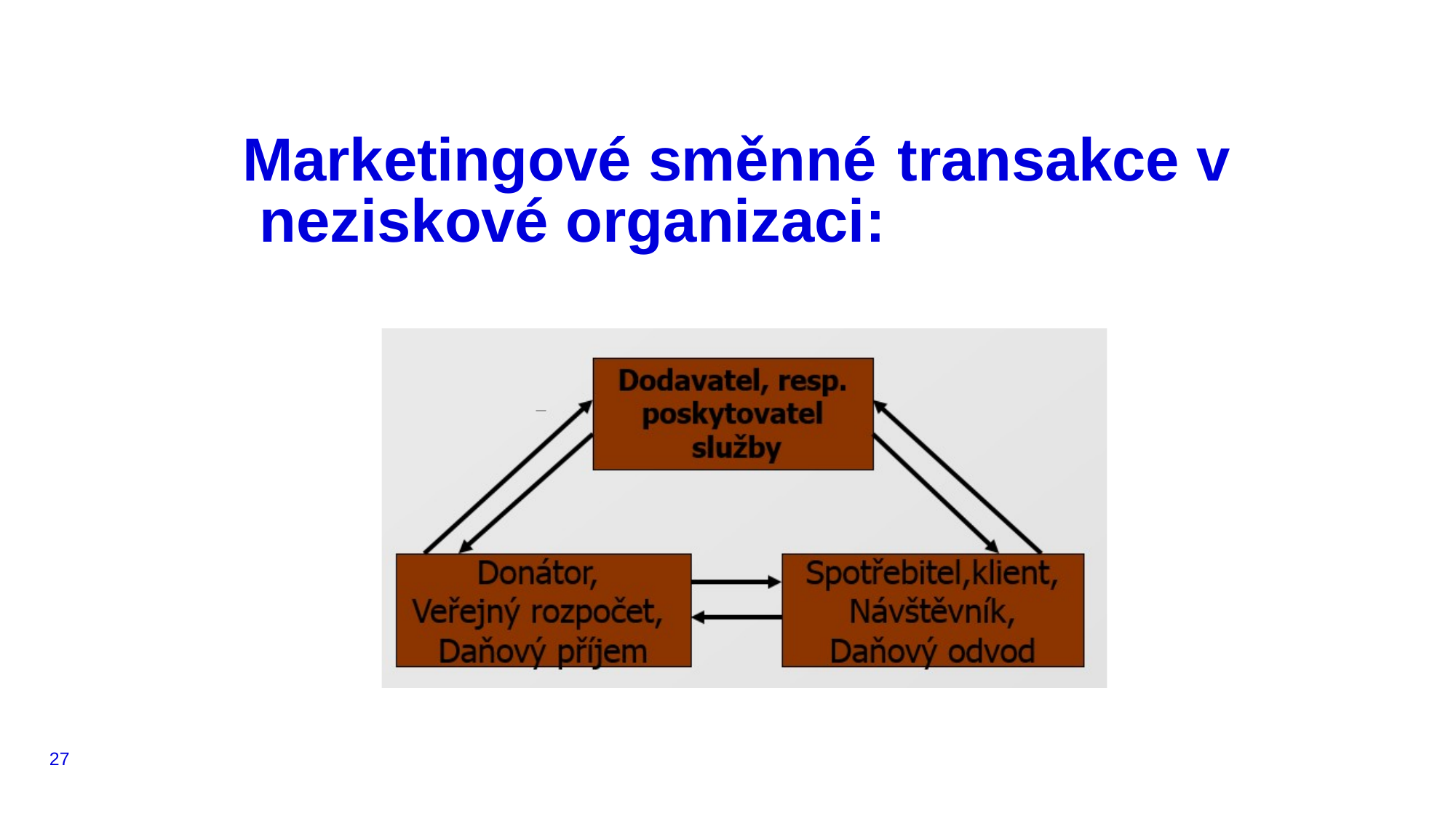

# Marketingové směnné	transakce v  neziskové organizaci:

27